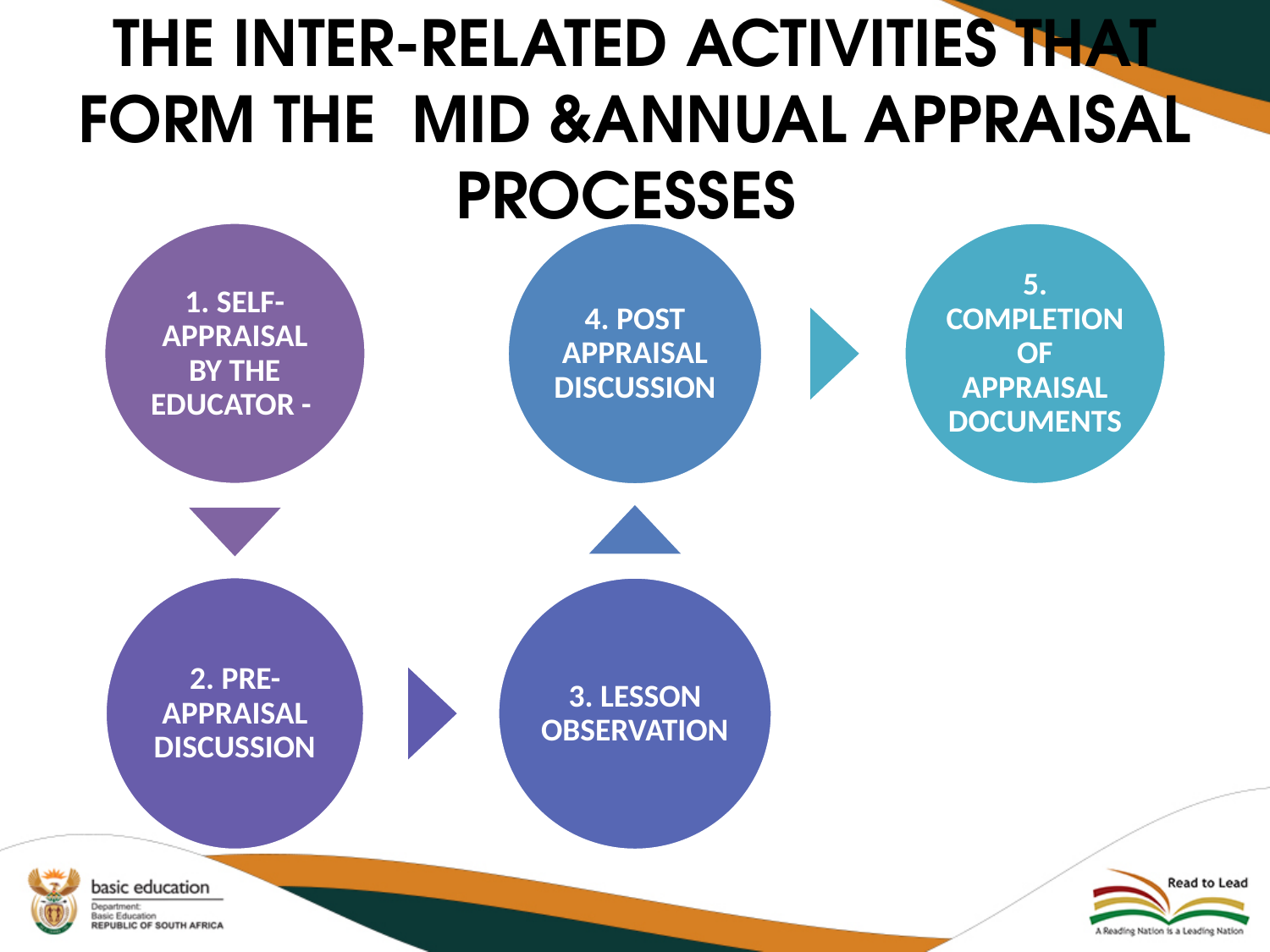

# THE INTER-RELATED ACTIVITIES THAT FORM THE  MID &ANNUAL APPRAISAL PROCESSES
1. SELF- APPRAISAL BY THE EDUCATOR -
2. PRE-APPRAISAL DISCUSSION
3. LESSON OBSERVATION
4. POST APPRAISAL DISCUSSION
5. COMPLETION OF APPRAISAL DOCUMENTS